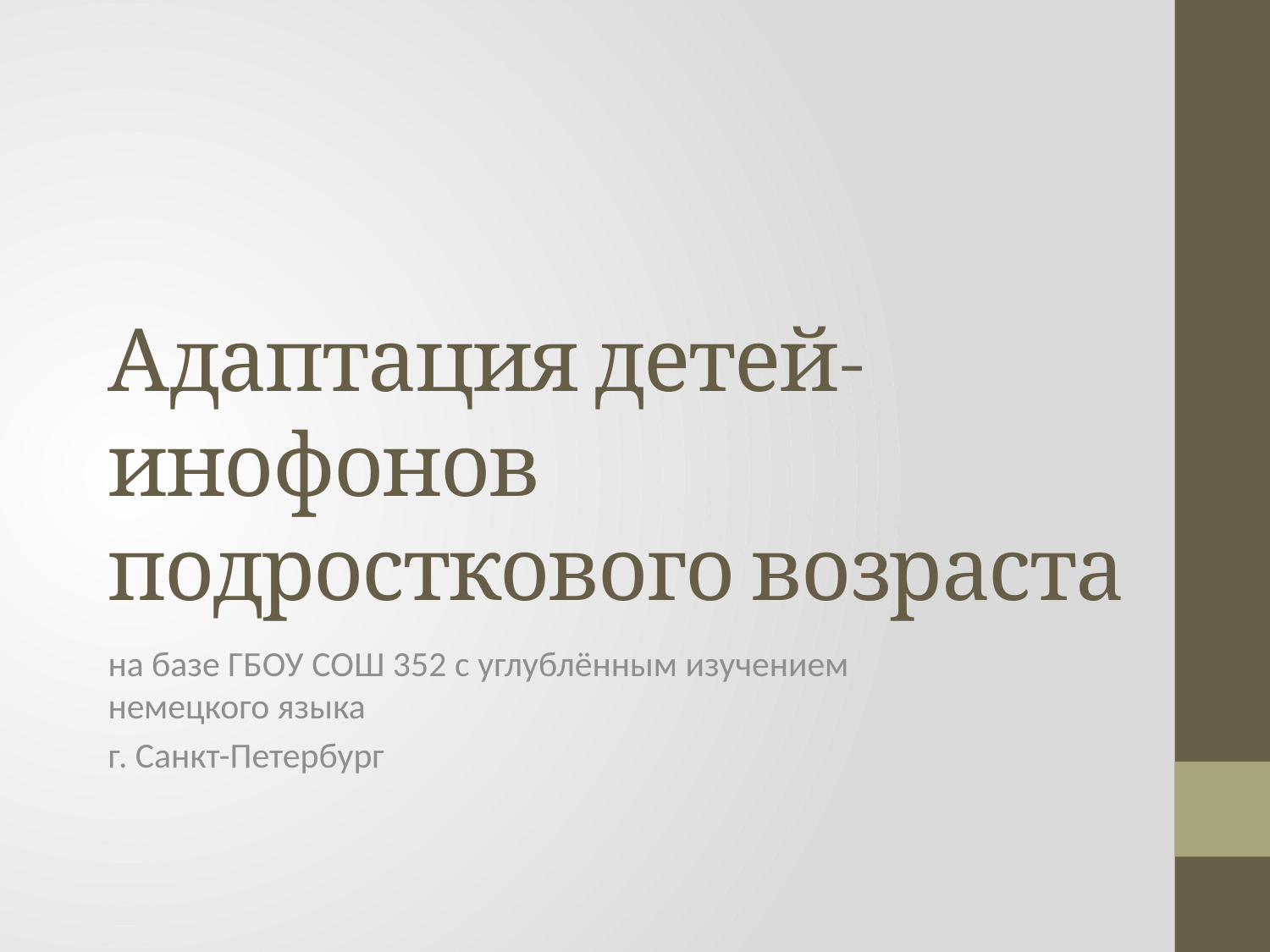

# Адаптация детей-инофонов подросткового возраста
на базе ГБОУ СОШ 352 с углублённым изучением немецкого языка
г. Санкт-Петербург